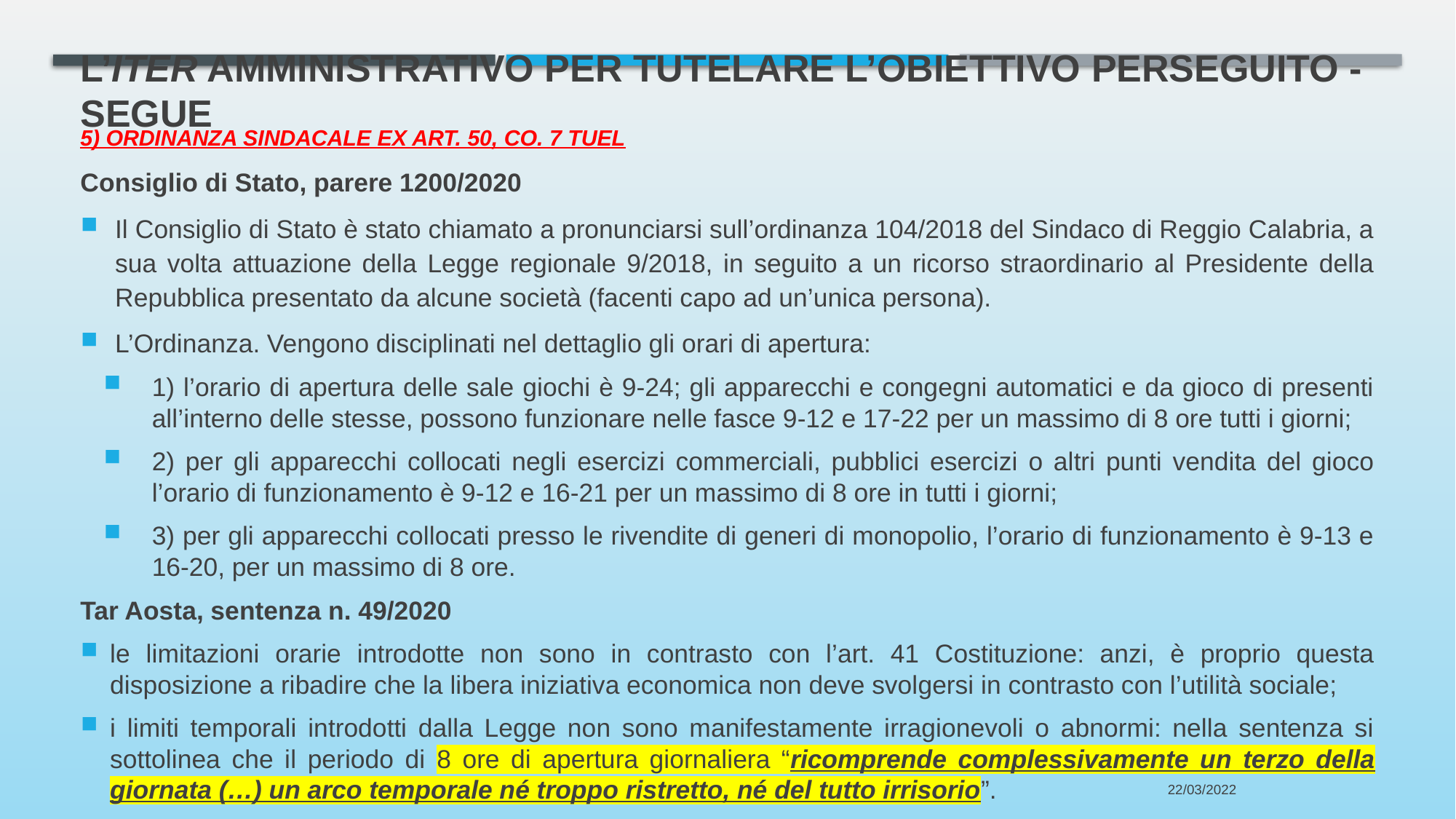

# L’iter amministrativo per tutelare l’obiettivo perseguito - SEGUE
5) ORDINANZA SINDACALE EX ART. 50, CO. 7 TUEL
Consiglio di Stato, parere 1200/2020
Il Consiglio di Stato è stato chiamato a pronunciarsi sull’ordinanza 104/2018 del Sindaco di Reggio Calabria, a sua volta attuazione della Legge regionale 9/2018, in seguito a un ricorso straordinario al Presidente della Repubblica presentato da alcune società (facenti capo ad un’unica persona).
L’Ordinanza. Vengono disciplinati nel dettaglio gli orari di apertura:
1) l’orario di apertura delle sale giochi è 9-24; gli apparecchi e congegni automatici e da gioco di presenti all’interno delle stesse, possono funzionare nelle fasce 9-12 e 17-22 per un massimo di 8 ore tutti i giorni;
2) per gli apparecchi collocati negli esercizi commerciali, pubblici esercizi o altri punti vendita del gioco l’orario di funzionamento è 9-12 e 16-21 per un massimo di 8 ore in tutti i giorni;
3) per gli apparecchi collocati presso le rivendite di generi di monopolio, l’orario di funzionamento è 9-13 e 16-20, per un massimo di 8 ore.
Tar Aosta, sentenza n. 49/2020
le limitazioni orarie introdotte non sono in contrasto con l’art. 41 Costituzione: anzi, è proprio questa disposizione a ribadire che la libera iniziativa economica non deve svolgersi in contrasto con l’utilità sociale;
i limiti temporali introdotti dalla Legge non sono manifestamente irragionevoli o abnormi: nella sentenza si sottolinea che il periodo di 8 ore di apertura giornaliera “ricomprende complessivamente un terzo della giornata (…) un arco temporale né troppo ristretto, né del tutto irrisorio”.

22/03/2022